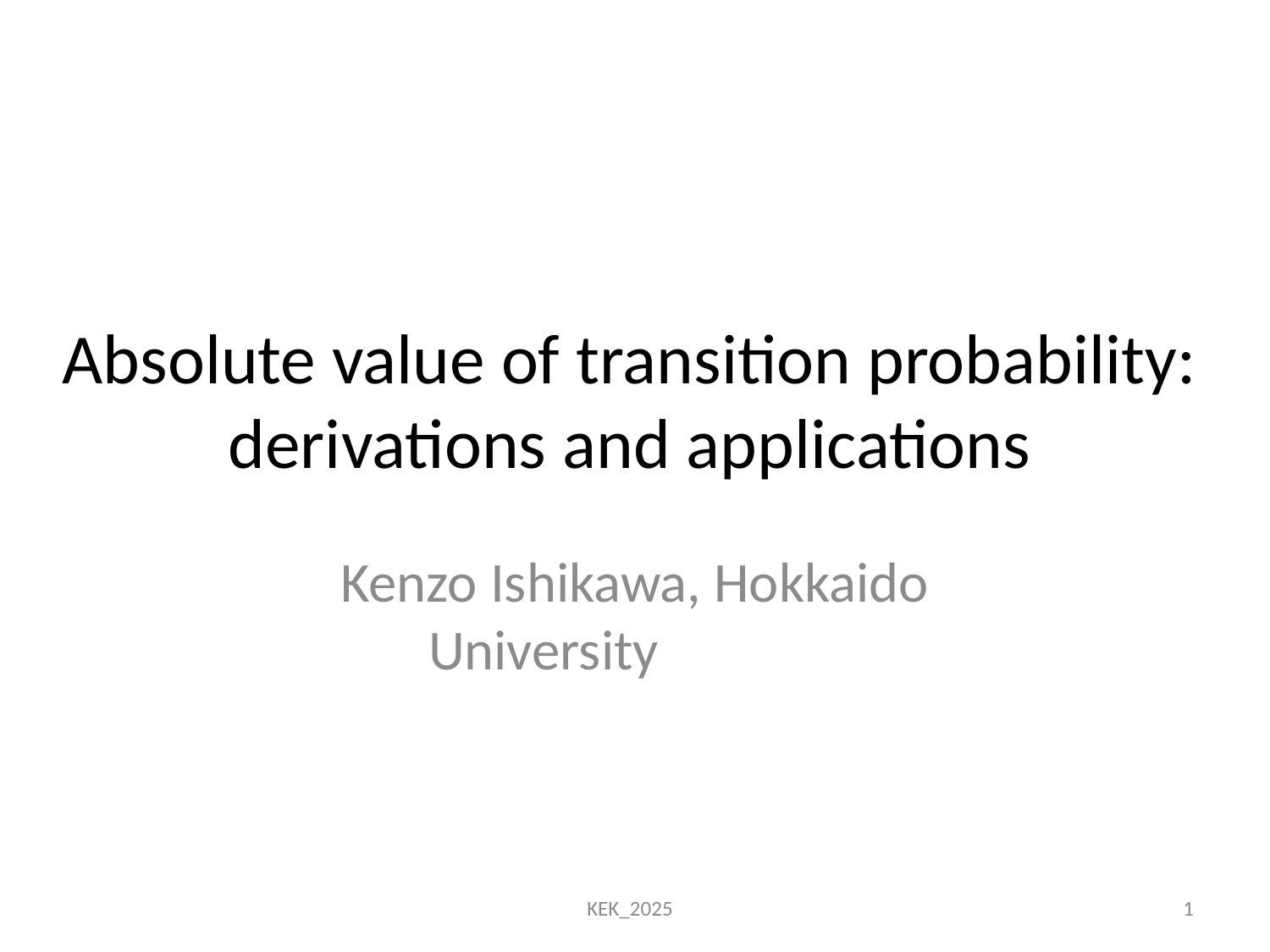

# Absolute value of transition probability: derivations and applications
Kenzo Ishikawa, Hokkaido University
KEK_2025
1